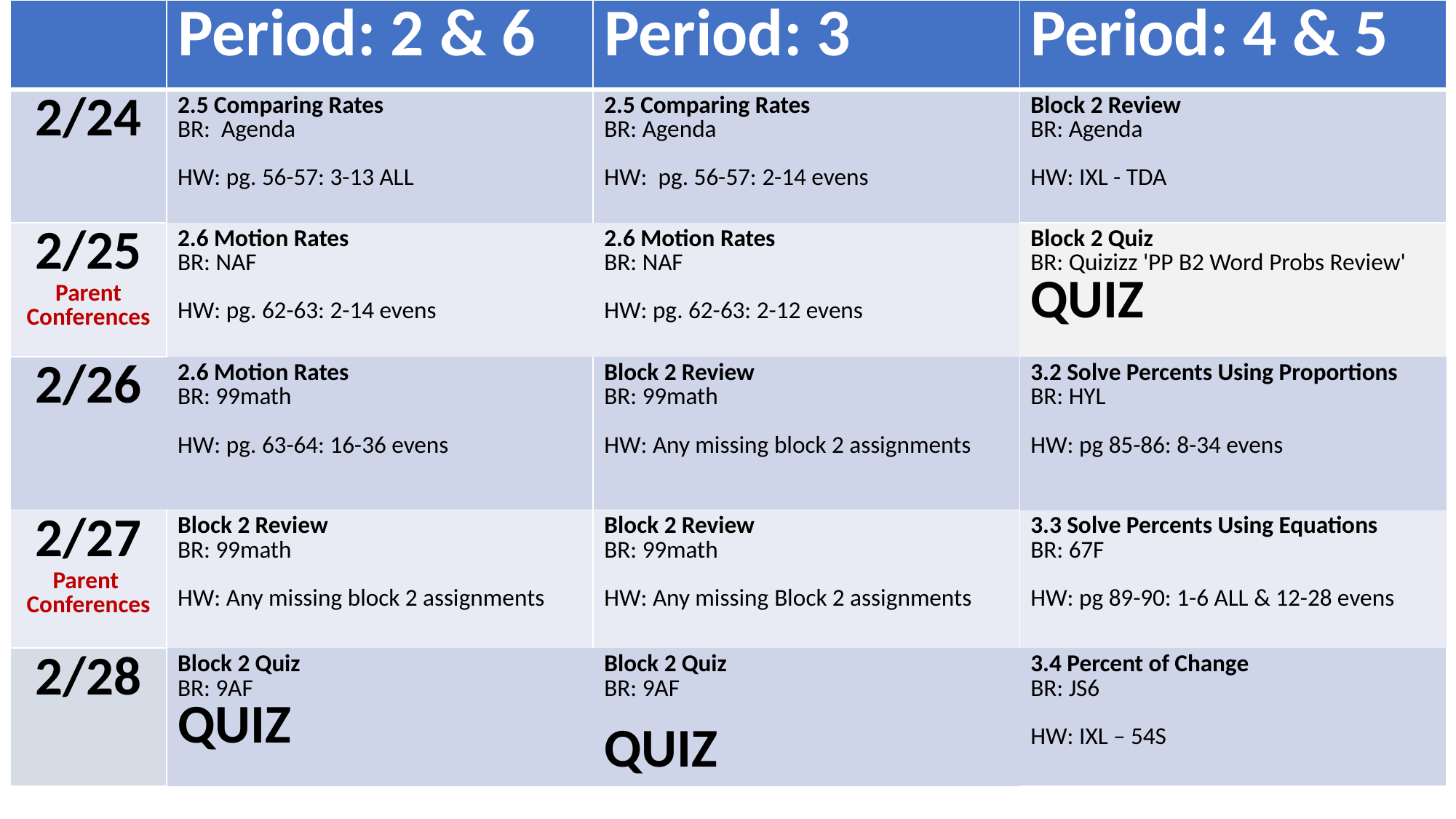

|  | Period: 2 & 6 | Period: 3 | Period: 4 & 5 |
| --- | --- | --- | --- |
| 2/24 | 2.5 Comparing Rates BR:  Agenda HW: pg. 56-57: 3-13 ALL | 2.5 Comparing Rates BR: Agenda HW:  pg. 56-57: 2-14 evens | Block 2 Review BR: Agenda HW: IXL - TDA |
| 2/25 Parent Conferences | 2.6 Motion Rates BR: NAF HW: pg. 62-63: 2-14 evens | 2.6 Motion Rates BR: NAF HW: pg. 62-63: 2-12 evens | Block 2 Quiz BR: Quizizz 'PP B2 Word Probs Review' QUIZ |
| 2/26 | 2.6 Motion Rates BR: 99math HW: pg. 63-64: 16-36 evens | Block 2 Review BR: 99math HW: Any missing block 2 assignments | 3.2 Solve Percents Using Proportions BR: HYL HW: pg 85-86: 8-34 evens |
| 2/27 Parent  Conferences | Block 2 Review BR: 99math HW: Any missing block 2 assignments | Block 2 Review BR: 99math HW: Any missing Block 2 assignments | 3.3 Solve Percents Using Equations BR: 67F HW: pg 89-90: 1-6 ALL & 12-28 evens |
| 2/28 | Block 2 Quiz BR: 9AF QUIZ | Block 2 Quiz BR: 9AF QUIZ | 3.4 Percent of Change BR: JS6 HW: IXL – 54S |